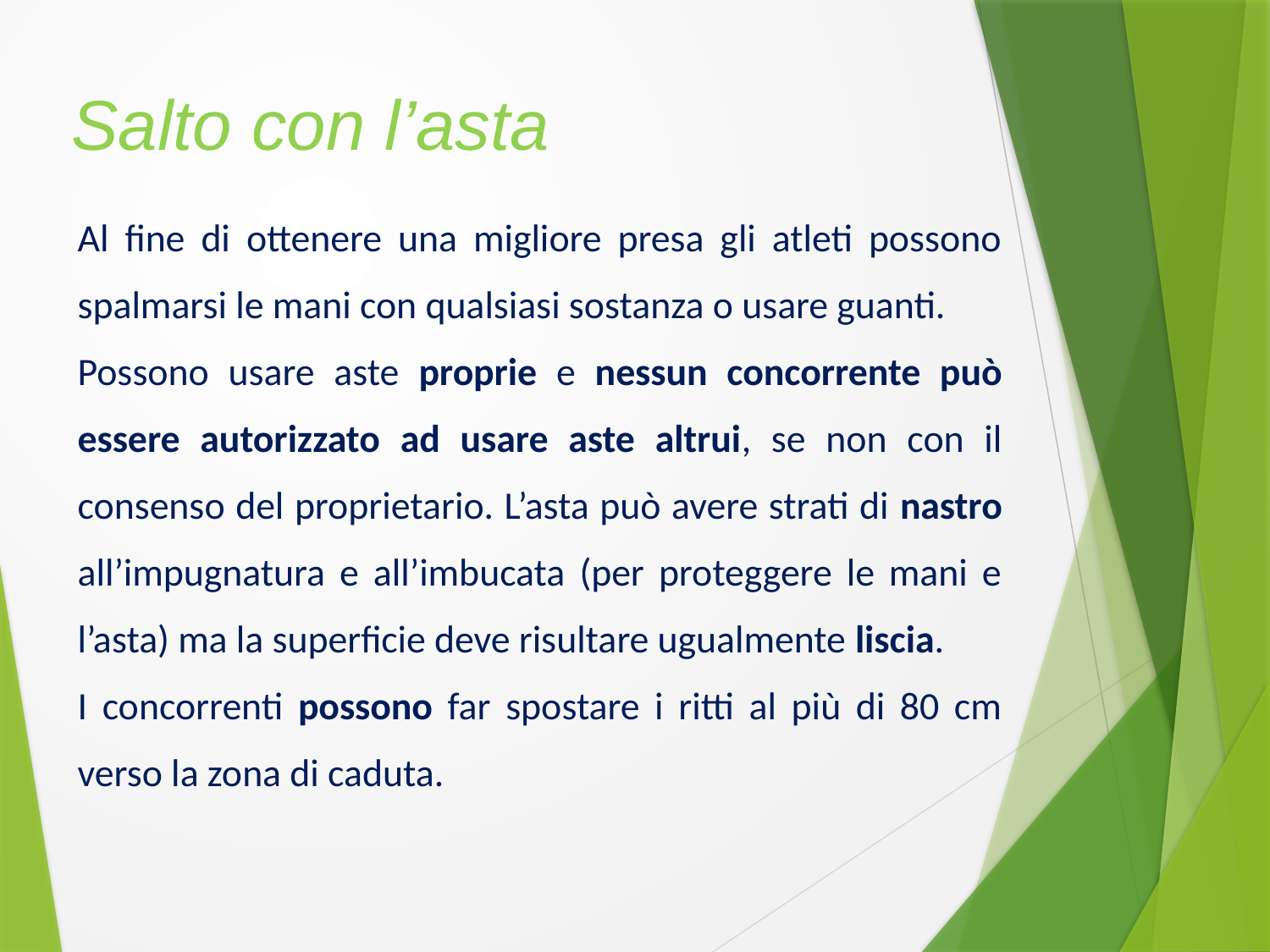

Salto con l’asta
Al fine di ottenere una migliore presa gli atleti possono spalmarsi le mani con qualsiasi sostanza o usare guanti.
Possono usare aste proprie e nessun concorrente può essere autorizzato ad usare aste altrui, se non con il consenso del proprietario. L’asta può avere strati di nastro all’impugnatura e all’imbucata (per proteggere le mani e l’asta) ma la superficie deve risultare ugualmente liscia.
I concorrenti possono far spostare i ritti al più di 80 cm verso la zona di caduta.